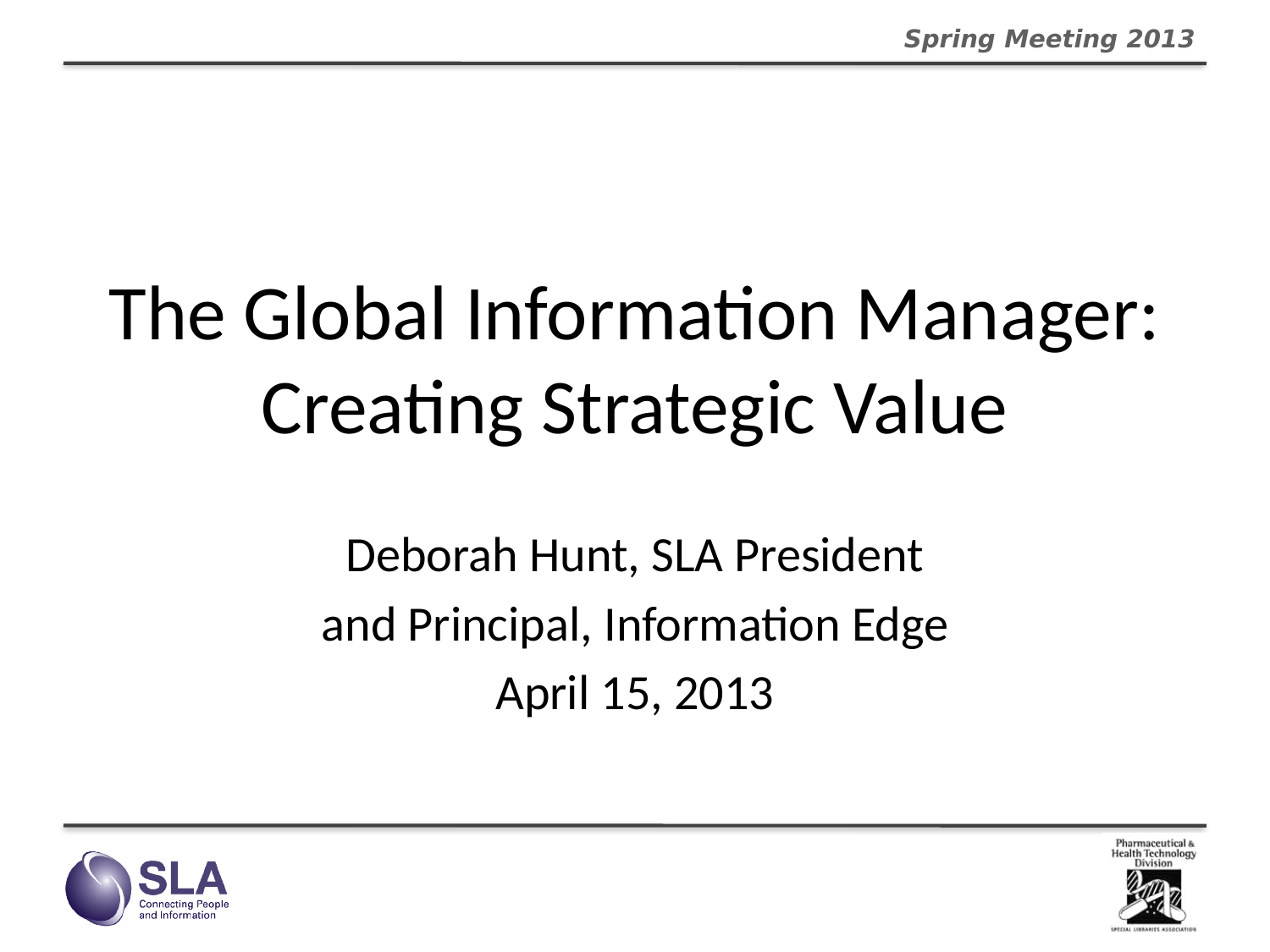

# The Global Information Manager: Creating Strategic Value
Deborah Hunt, SLA President
and Principal, Information Edge
April 15, 2013